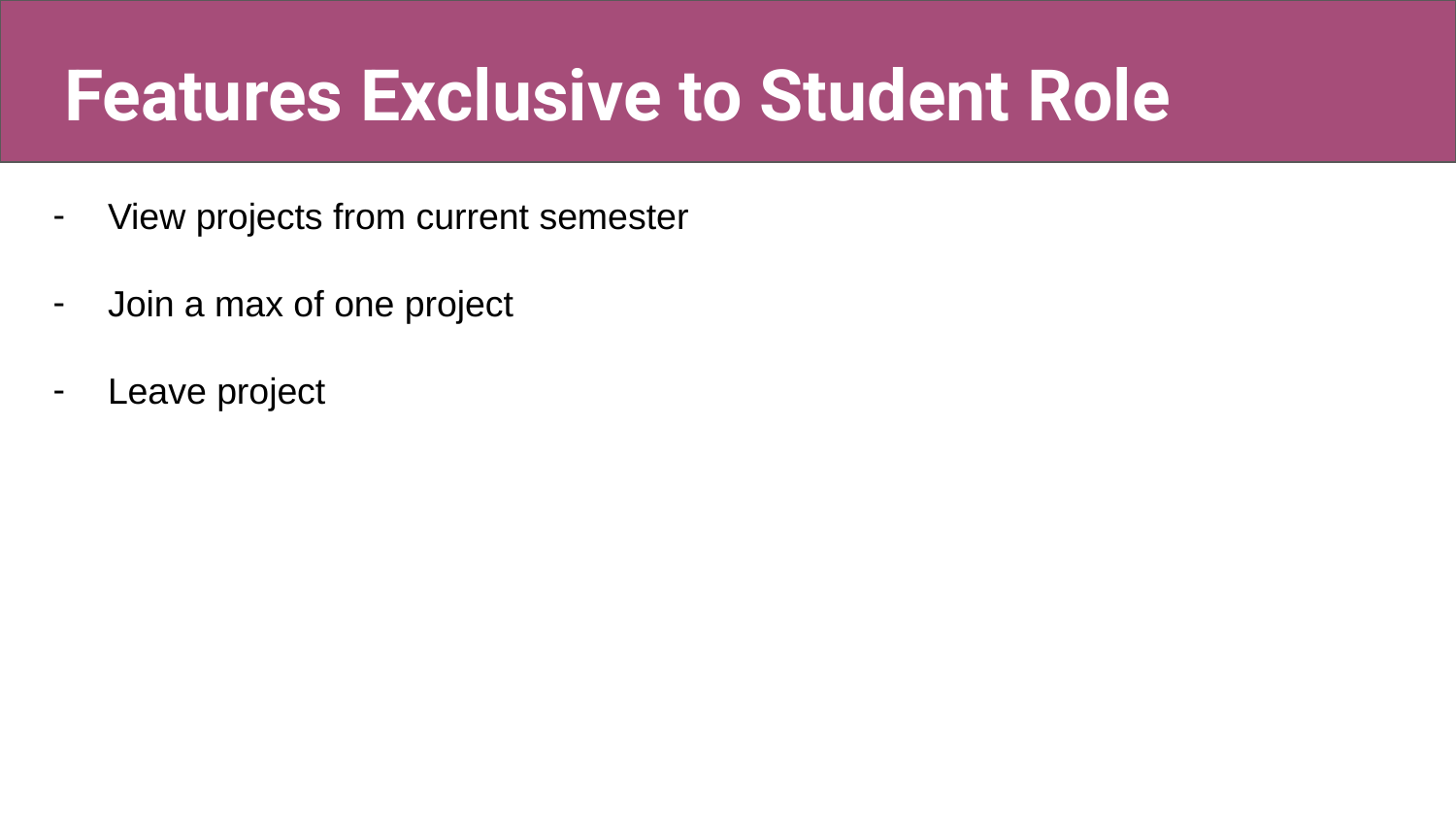

# Features Exclusive to Student Role
View projects from current semester

Join a max of one project

Leave project